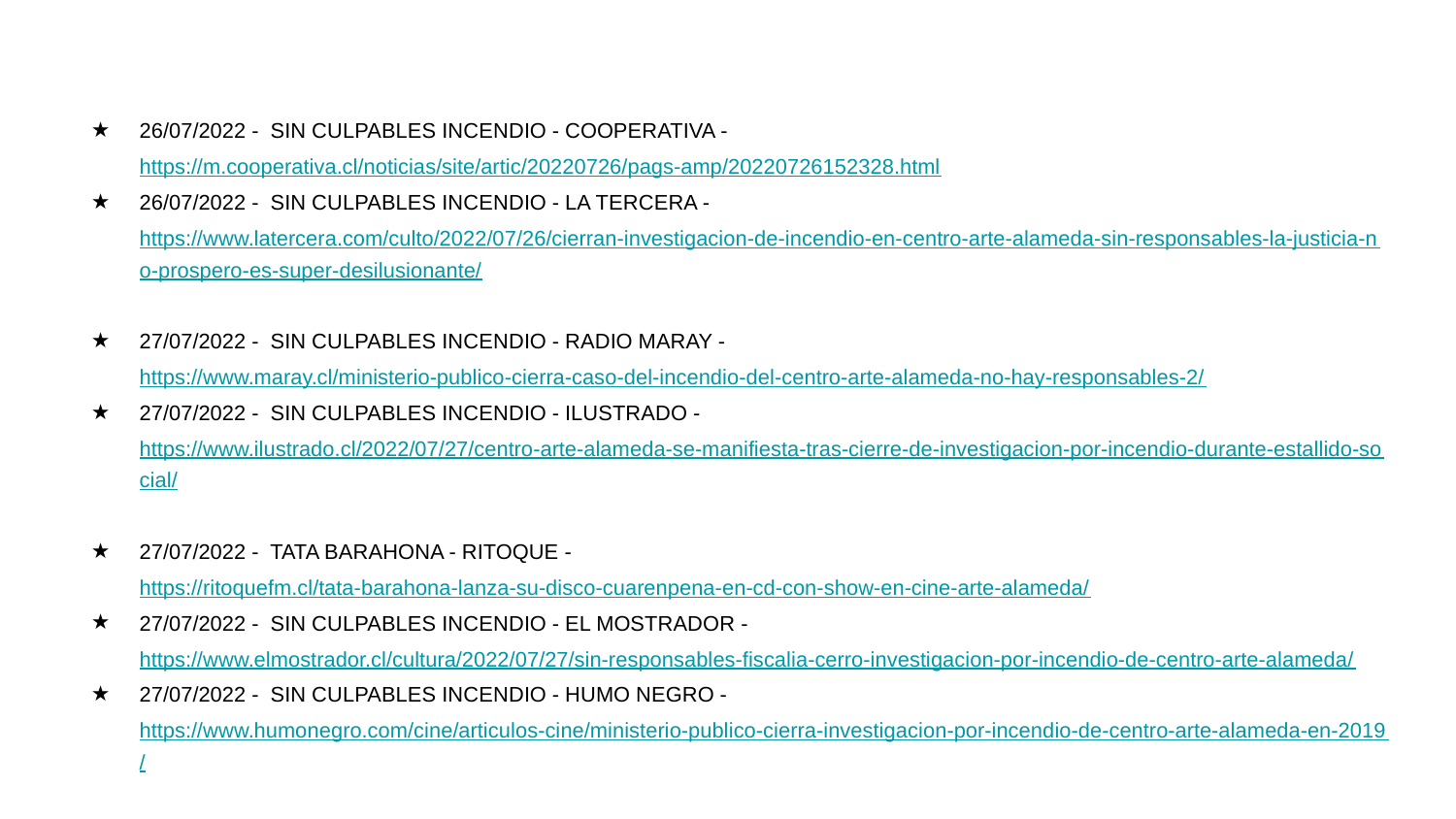

#
26/07/2022 -  SIN CULPABLES INCENDIO - COOPERATIVA - https://m.cooperativa.cl/noticias/site/artic/20220726/pags-amp/20220726152328.html
26/07/2022 -  SIN CULPABLES INCENDIO - LA TERCERA - https://www.latercera.com/culto/2022/07/26/cierran-investigacion-de-incendio-en-centro-arte-alameda-sin-responsables-la-justicia-no-prospero-es-super-desilusionante/
27/07/2022 -  SIN CULPABLES INCENDIO - RADIO MARAY - https://www.maray.cl/ministerio-publico-cierra-caso-del-incendio-del-centro-arte-alameda-no-hay-responsables-2/
27/07/2022 -  SIN CULPABLES INCENDIO - ILUSTRADO - https://www.ilustrado.cl/2022/07/27/centro-arte-alameda-se-manifiesta-tras-cierre-de-investigacion-por-incendio-durante-estallido-social/
27/07/2022 -  TATA BARAHONA - RITOQUE - https://ritoquefm.cl/tata-barahona-lanza-su-disco-cuarenpena-en-cd-con-show-en-cine-arte-alameda/
27/07/2022 -  SIN CULPABLES INCENDIO - EL MOSTRADOR - https://www.elmostrador.cl/cultura/2022/07/27/sin-responsables-fiscalia-cerro-investigacion-por-incendio-de-centro-arte-alameda/
27/07/2022 -  SIN CULPABLES INCENDIO - HUMO NEGRO - https://www.humonegro.com/cine/articulos-cine/ministerio-publico-cierra-investigacion-por-incendio-de-centro-arte-alameda-en-2019/
27/07/2022 - TATA BARAHONA - RADIO NUEVO MUNDO - https://radionuevomundo.cl/2022/07/27/tata-barahona-presenta-su-disco-cuarenpena-en-centro-arte-alameda/